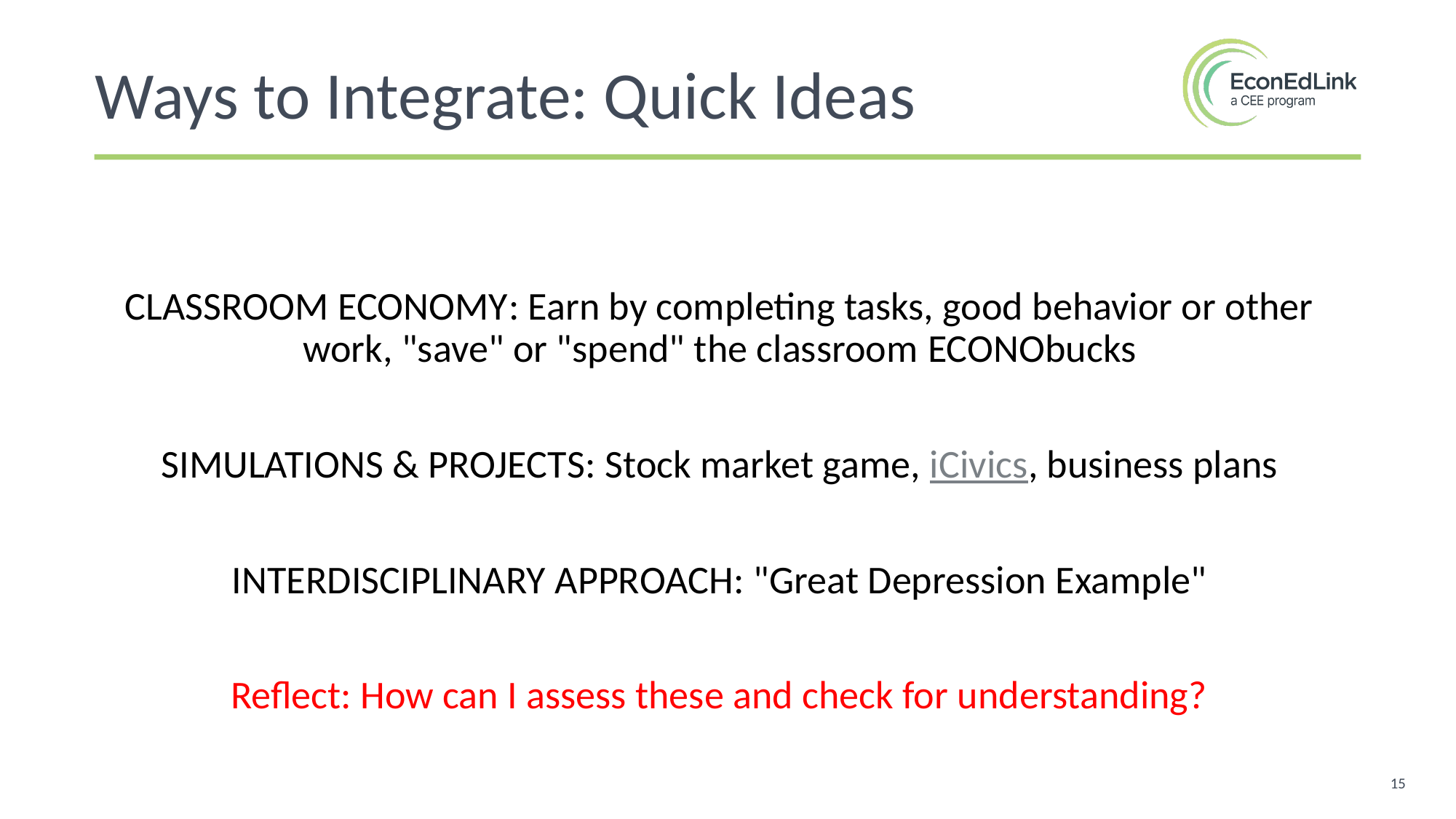

Ways to Integrate: Quick Ideas

CLASSROOM ECONOMY: Earn by completing tasks, good behavior or other work, "save" or "spend" the classroom ECONObucks

SIMULATIONS & PROJECTS: Stock market game, iCivics, business plans

INTERDISCIPLINARY APPROACH: "Great Depression Example"

Reflect: How can I assess these and check for understanding?

15